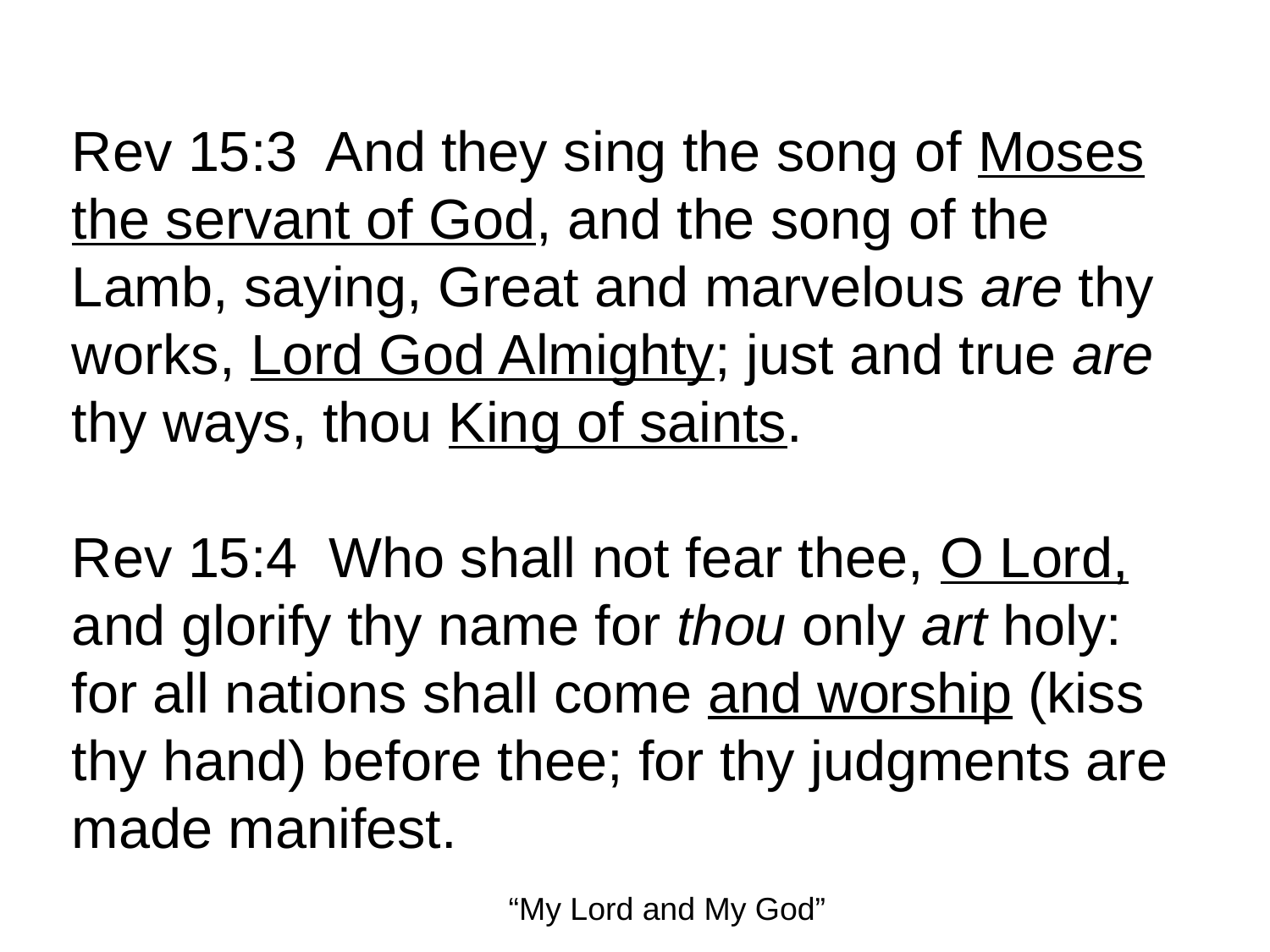

Rev 15:3  And they sing the song of Moses the servant of God, and the song of the Lamb, saying, Great and marvelous are thy works, Lord God Almighty; just and true are thy ways, thou King of saints.

Rev 15:4  Who shall not fear thee, O Lord, and glorify thy name for thou only art holy: for all nations shall come and worship (kiss thy hand) before thee; for thy judgments are made manifest.